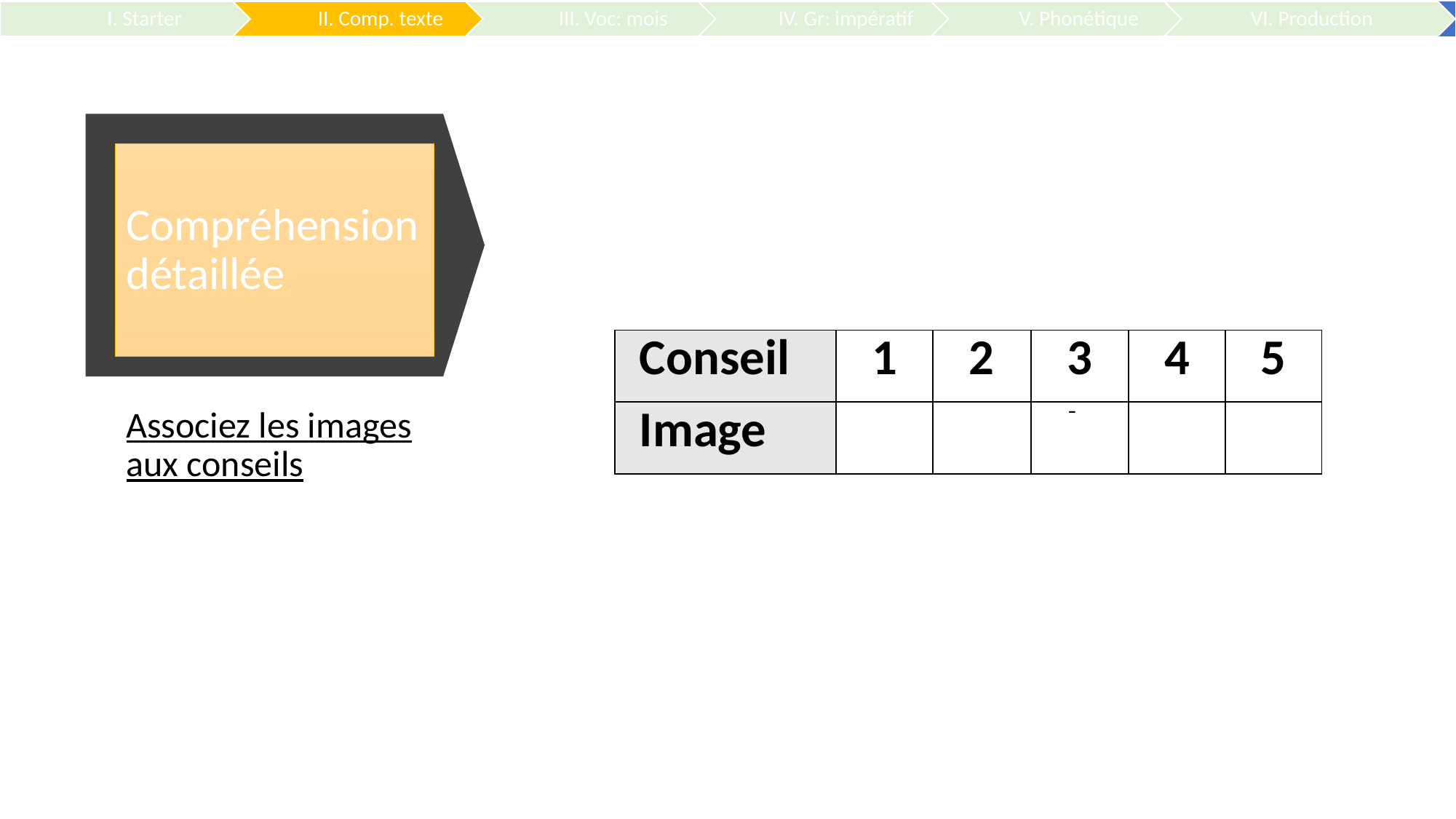

I. Starter
II. Comp. texte
III. Voc: mois
IV. Gr: impératif
V. Phonétique
VI. Production

# Compréhension détaillée
| Conseil | 1 | 2 | 3 | 4 | 5 |
| --- | --- | --- | --- | --- | --- |
| Image | e | d | b | a | c |
Associez les images aux conseils